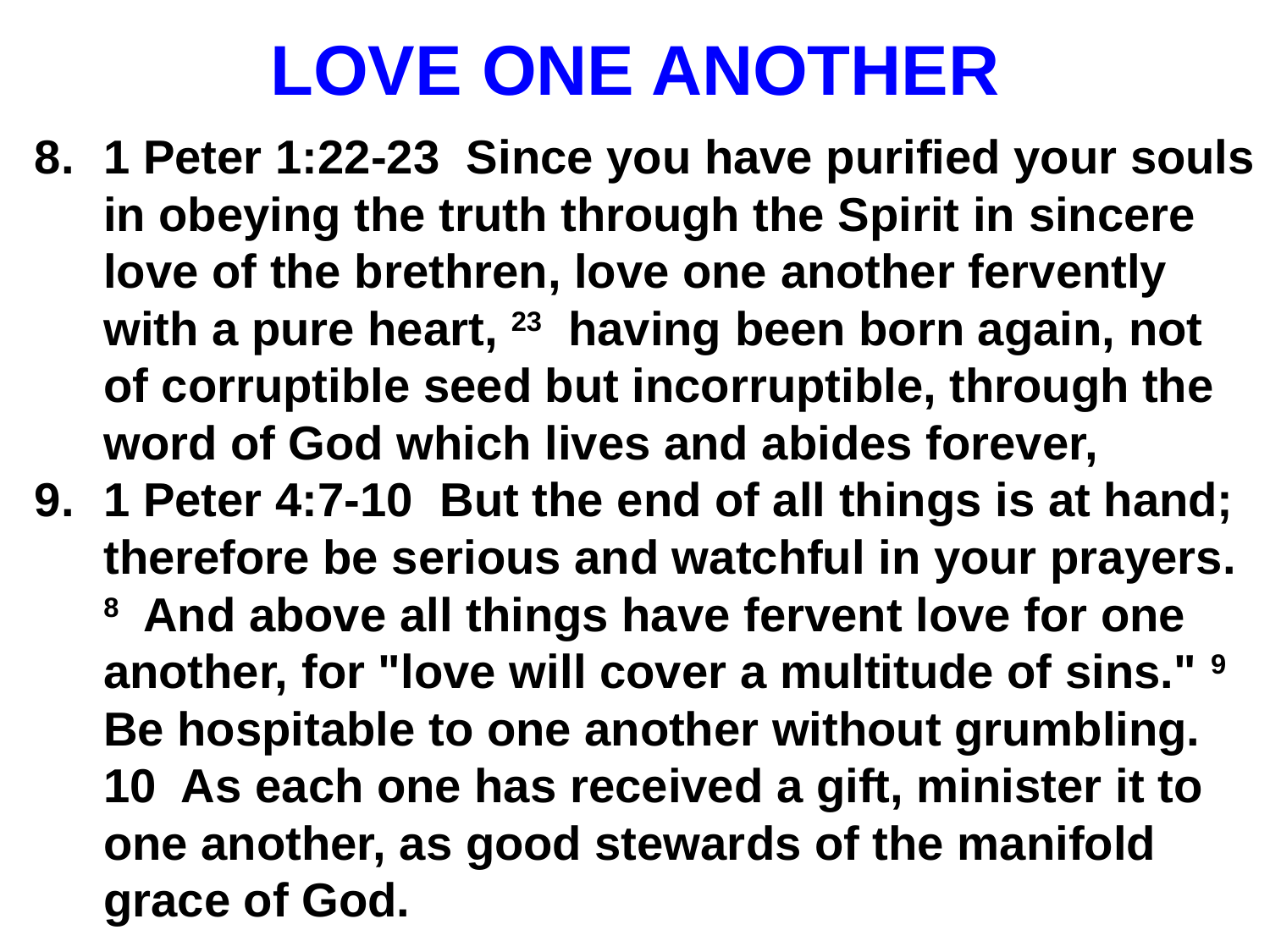

# LOVE ONE ANOTHER
1 Peter 1:22-23  Since you have purified your souls in obeying the truth through the Spirit in sincere love of the brethren, love one another fervently with a pure heart, 23  having been born again, not of corruptible seed but incorruptible, through the word of God which lives and abides forever,
1 Peter 4:7-10  But the end of all things is at hand; therefore be serious and watchful in your prayers. 8  And above all things have fervent love for one another, for "love will cover a multitude of sins." 9  Be hospitable to one another without grumbling. 10  As each one has received a gift, minister it to one another, as good stewards of the manifold grace of God.